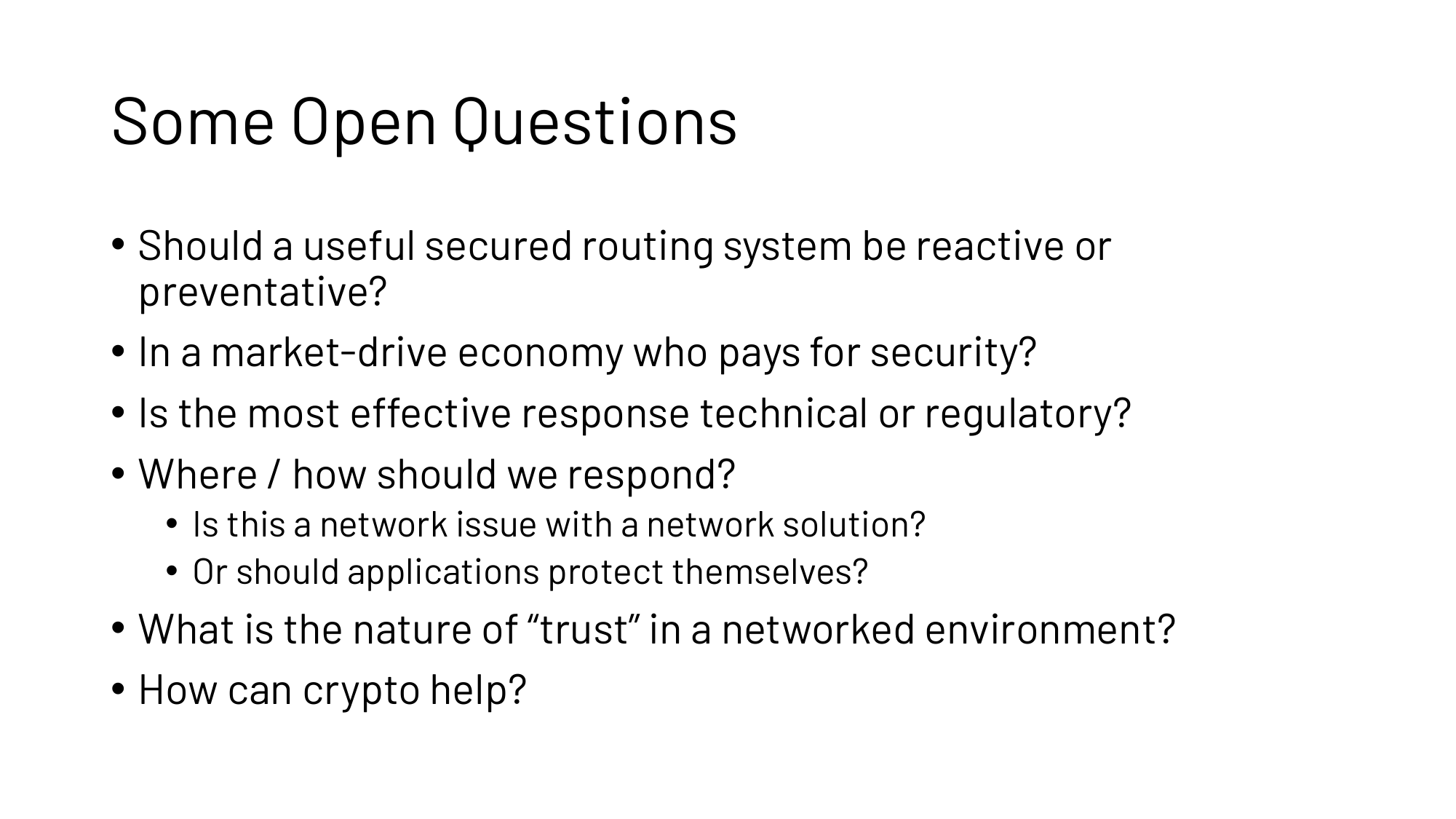

# Some Open Questions
Should a useful secured routing system be reactive or preventative?
In a market-drive economy who pays for security?
Is the most effective response technical or regulatory?
Where / how should we respond?
Is this a network issue with a network solution?
Or should applications protect themselves?
What is the nature of “trust” in a networked environment?
How can crypto help?